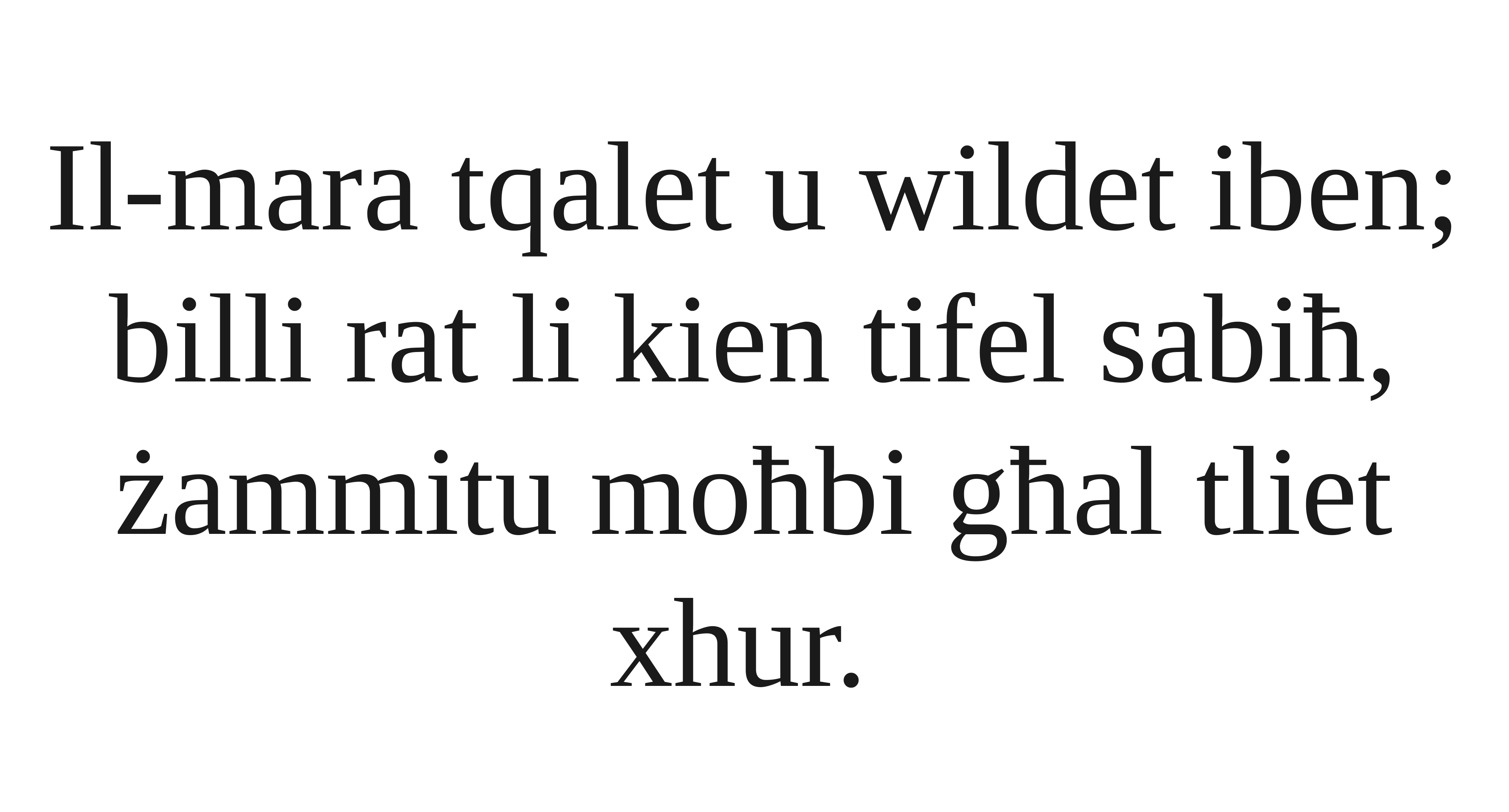

Il-mara tqalet u wildet iben; billi rat li kien tifel sabiħ, żammitu moħbi għal tliet xhur.